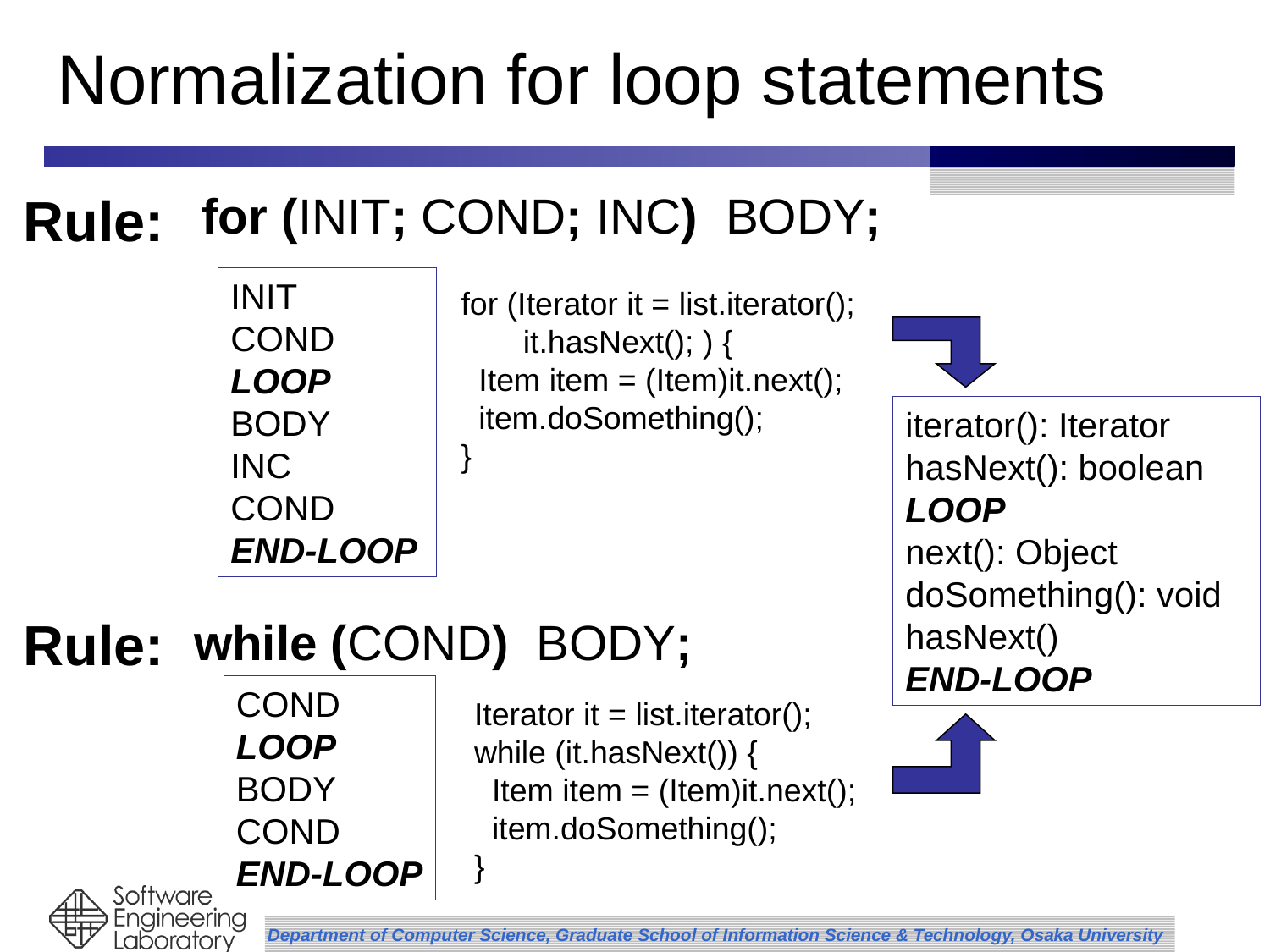

# Normalization for loop statements
Rule:
for (INIT; COND; INC)  BODY;
INIT
COND
LOOP
BODY
INC
COND
END-LOOP
for (Iterator it = list.iterator();
       it.hasNext(); ) {
  Item item = (Item)it.next();
  item.doSomething();
}

iterator(): Iterator
hasNext(): boolean
LOOP
next(): Object
doSomething(): void
hasNext()
END-LOOP
Rule:
while (COND)  BODY;
COND
LOOP
BODY
COND
END-LOOP
Iterator it = list.iterator();
while (it.hasNext()) {
  Item item = (Item)it.next();
  item.doSomething();
}